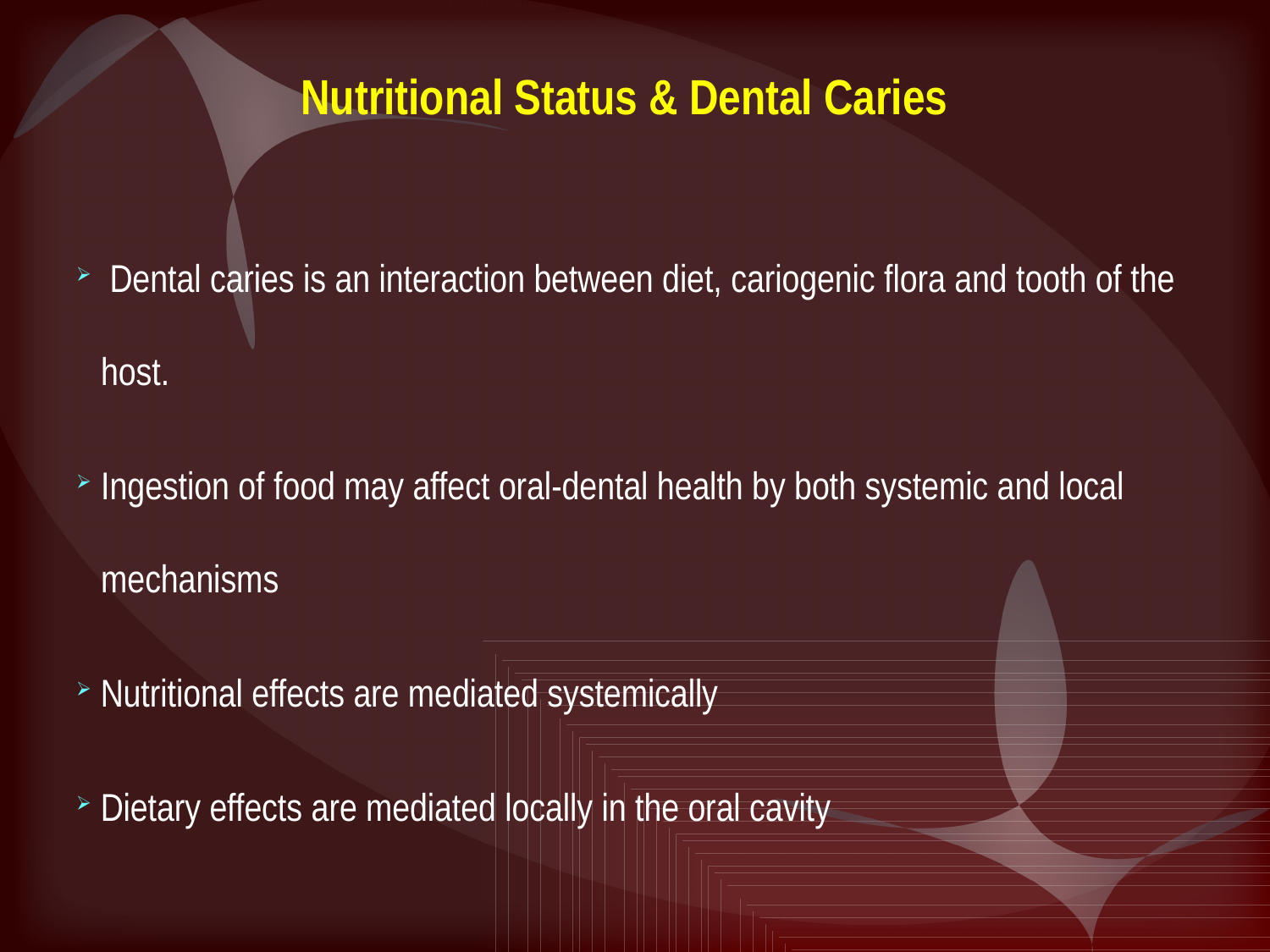

# Nutritional Status & Dental Caries
 Dental caries is an interaction between diet, cariogenic flora and tooth of the host.
Ingestion of food may affect oral-dental health by both systemic and local mechanisms
 Nutritional effects are mediated systemically
 Dietary effects are mediated locally in the oral cavity